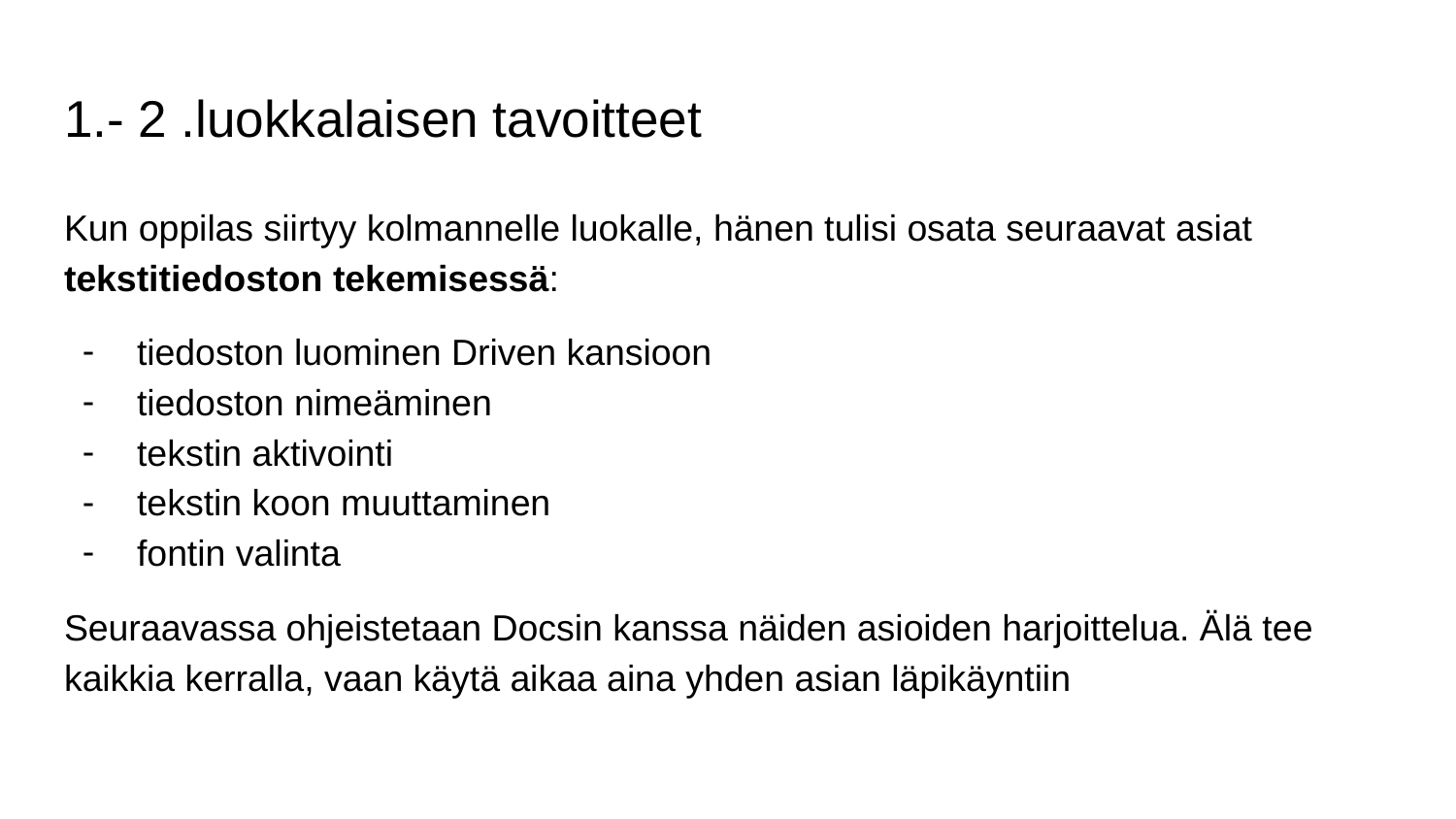

# 1.- 2 .luokkalaisen tavoitteet
Kun oppilas siirtyy kolmannelle luokalle, hänen tulisi osata seuraavat asiat tekstitiedoston tekemisessä:
tiedoston luominen Driven kansioon
tiedoston nimeäminen
tekstin aktivointi
tekstin koon muuttaminen
fontin valinta
Seuraavassa ohjeistetaan Docsin kanssa näiden asioiden harjoittelua. Älä tee kaikkia kerralla, vaan käytä aikaa aina yhden asian läpikäyntiin